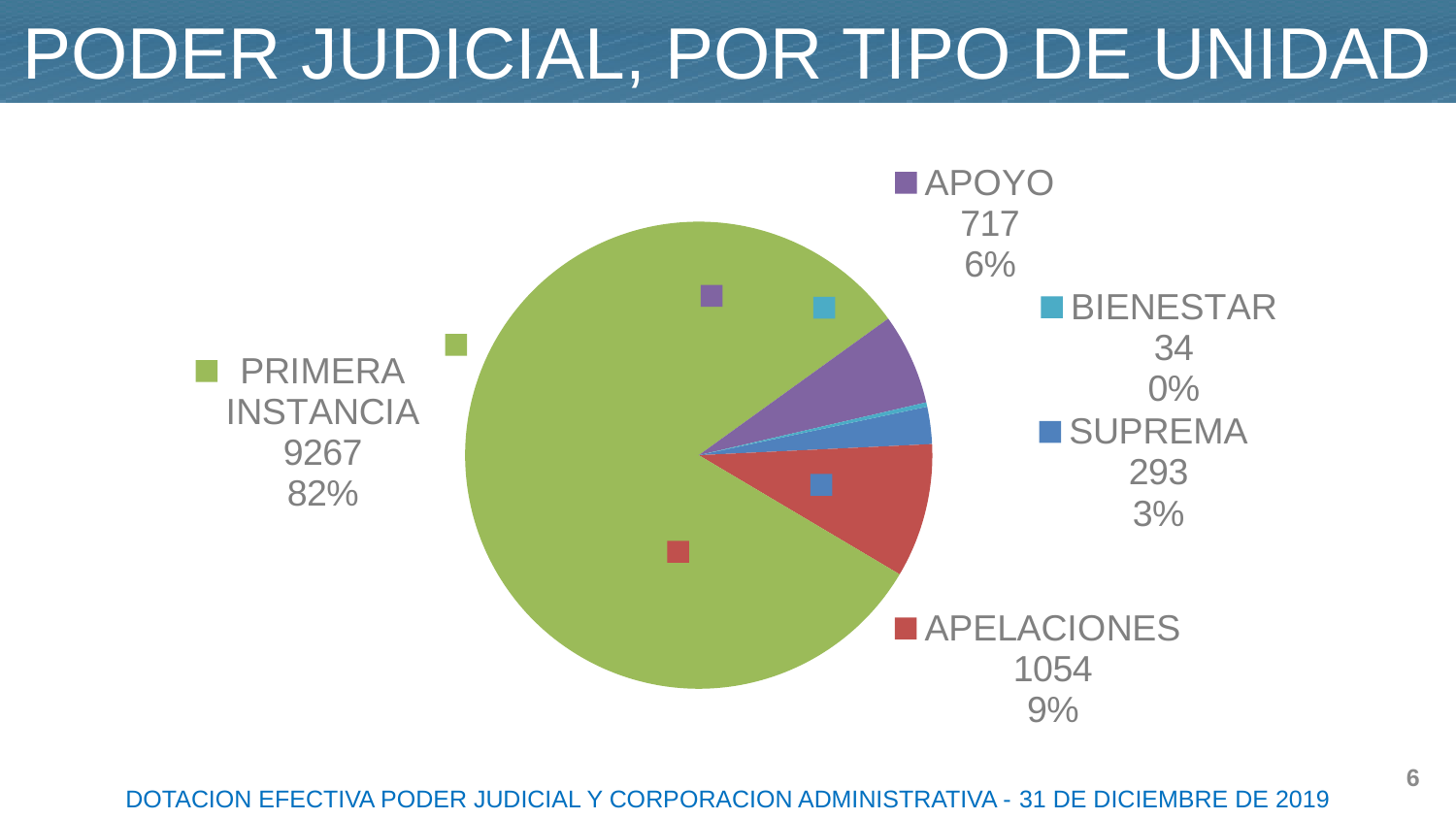

PODER JUDICIAL, POR TIPO DE UNIDAD

### Chart

| Category |  |
|---|---|
| SUPREMA | 293.0 |
| APELACIONES | 1054.0 |
| PRIMERA INSTANCIA | 9267.0 |
| APOYO | 717.0 |
| BIENESTAR | 34.0 |
6